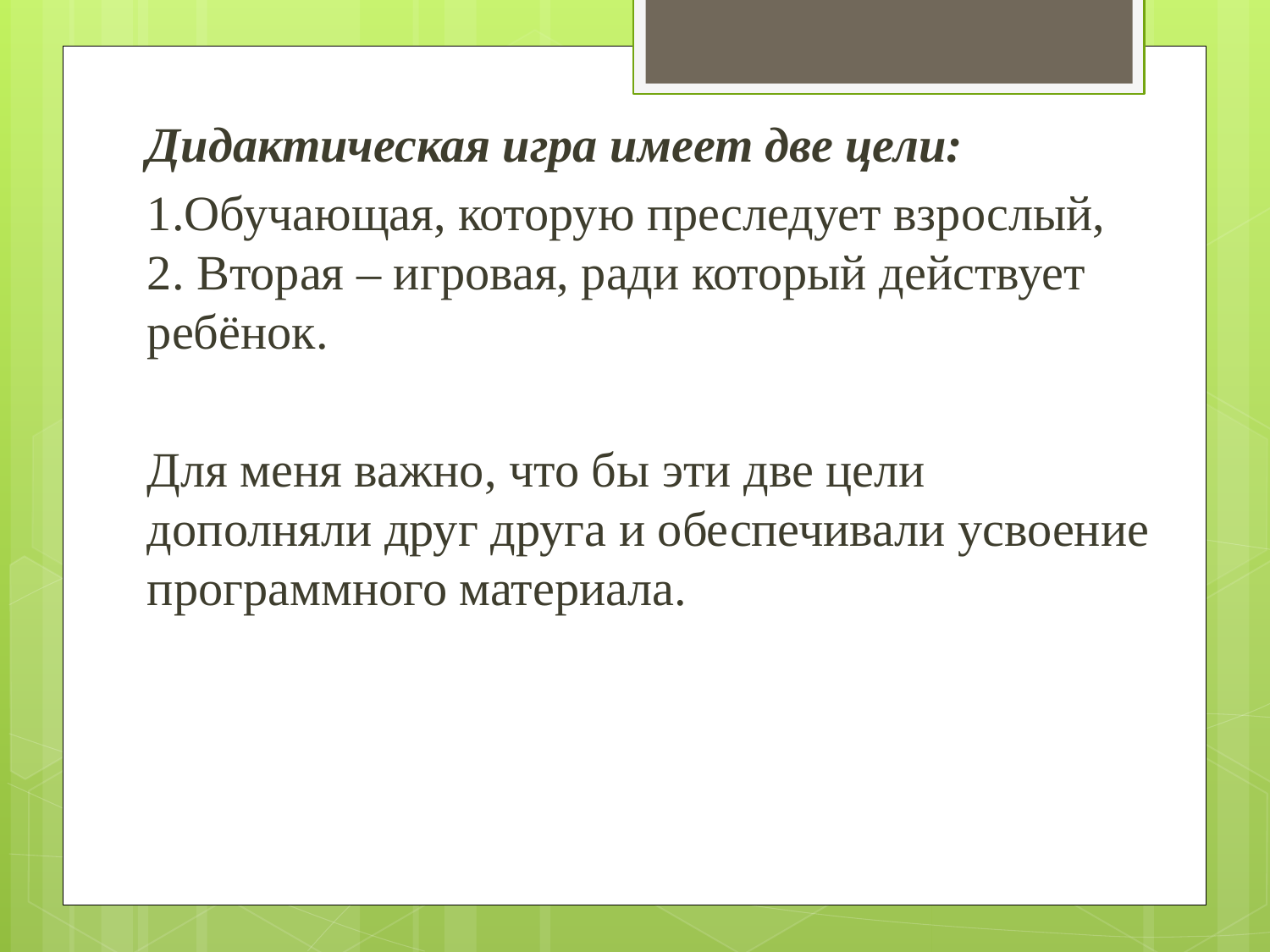

Дидактическая игра имеет две цели:
1.Обучающая, которую преследует взрослый, 2. Вторая – игровая, ради который действует ребёнок.

Для меня важно, что бы эти две цели дополняли друг друга и обеспечивали усвоение программного материала.